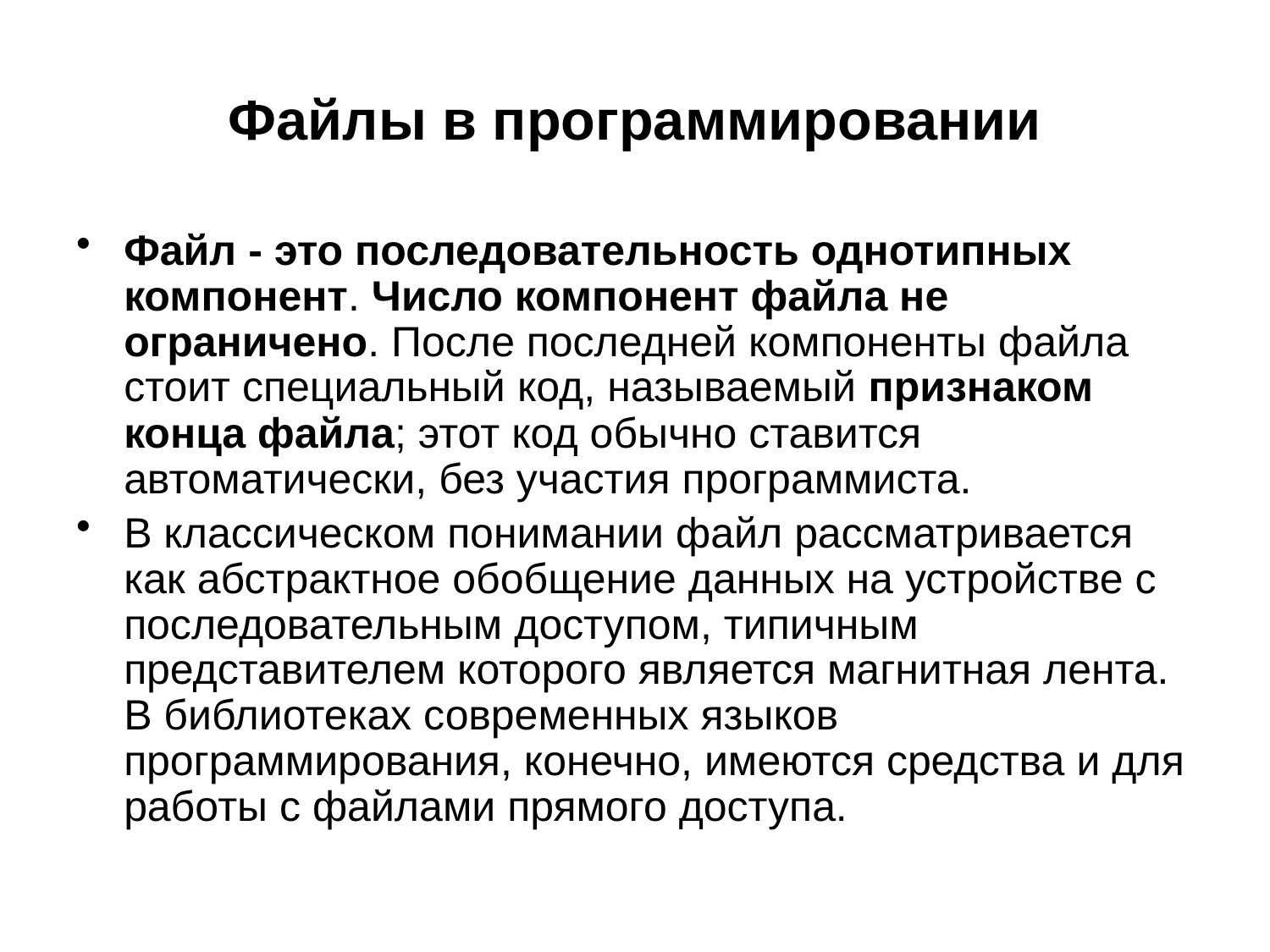

# Файлы в программировании
Файл - это последовательность однотипных компонент. Число компонент файла не ограничено. После последней компоненты файла стоит специальный код, называемый признаком конца файла; этот код обычно ставится автоматически, без участия программиста.
В классическом понимании файл рассматривается как абстрактное обобщение данных на устройстве с последовательным доступом, типичным представителем которого является магнитная лента. В библиотеках современных языков программирования, конечно, имеются средства и для работы с файлами прямого доступа.